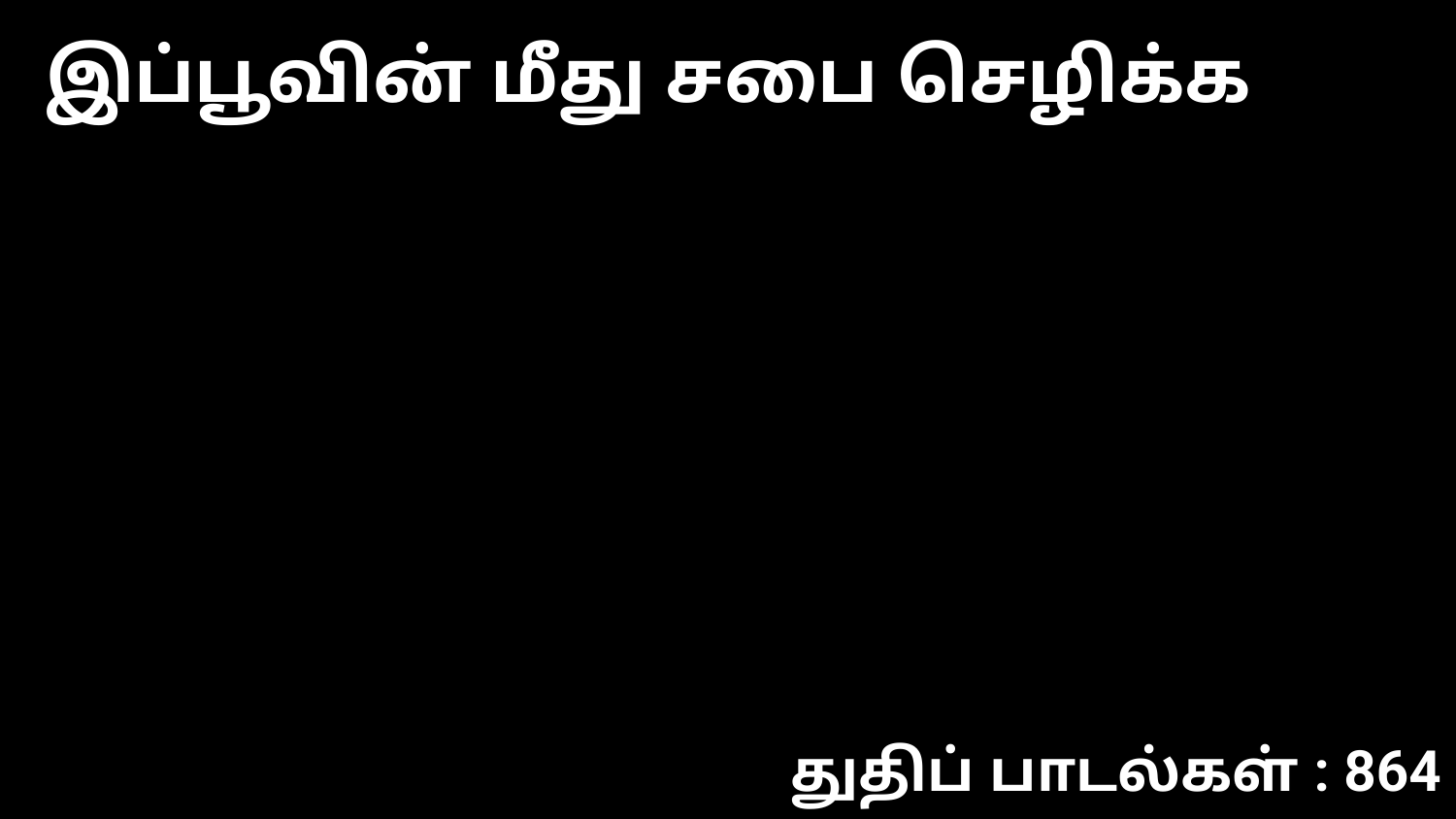

இப்பூவின் மீது சபை செழிக்க
துதிப் பாடல்கள் : 864